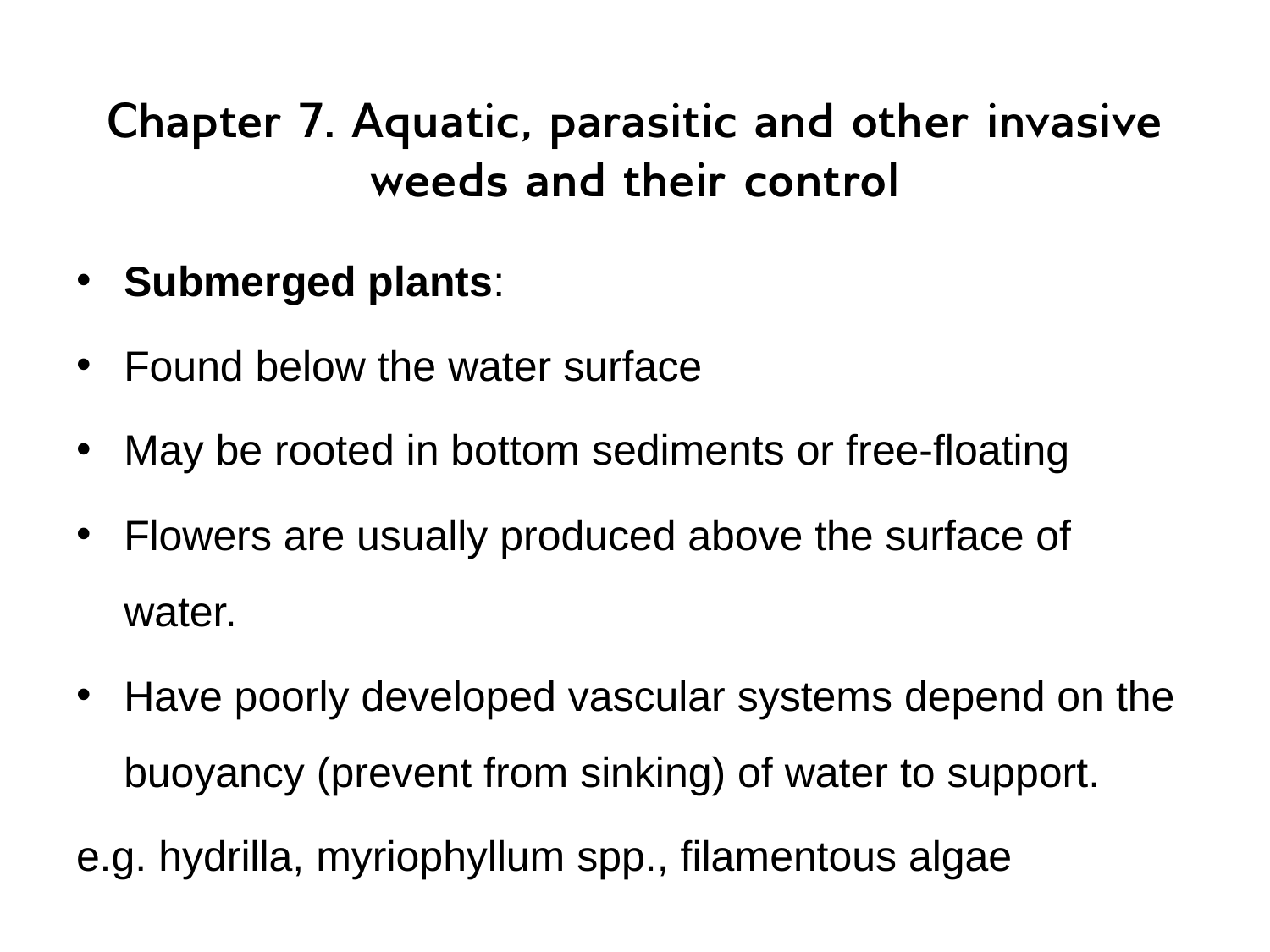

# Chapter 7. Aquatic, parasitic and other invasive weeds and their control
Submerged plants:
Found below the water surface
May be rooted in bottom sediments or free-floating
Flowers are usually produced above the surface of water.
Have poorly developed vascular systems depend on the buoyancy (prevent from sinking) of water to support.
e.g. hydrilla, myriophyllum spp., filamentous algae